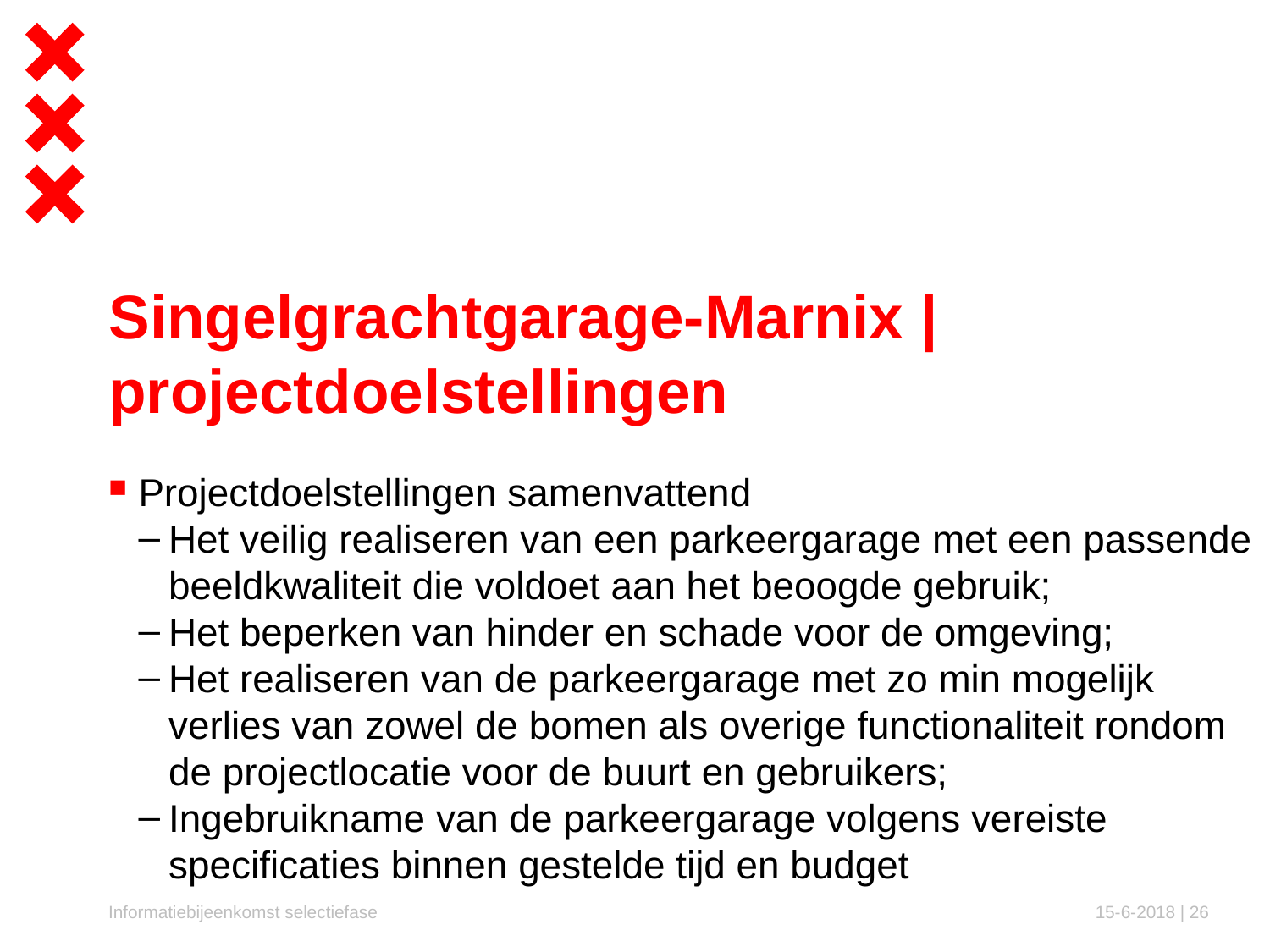

# Singelgrachtgarage-Marnix |  projectdoelstellingen
Projectdoelstellingen samenvattend
Het veilig realiseren van een parkeergarage met een passende beeldkwaliteit die voldoet aan het beoogde gebruik;
Het beperken van hinder en schade voor de omgeving;
Het realiseren van de parkeergarage met zo min mogelijk verlies van zowel de bomen als overige functionaliteit rondom de projectlocatie voor de buurt en gebruikers;
Ingebruikname van de parkeergarage volgens vereiste specificaties binnen gestelde tijd en budget

Informatiebijeenkomst selectiefase
15-6-2018
| 26